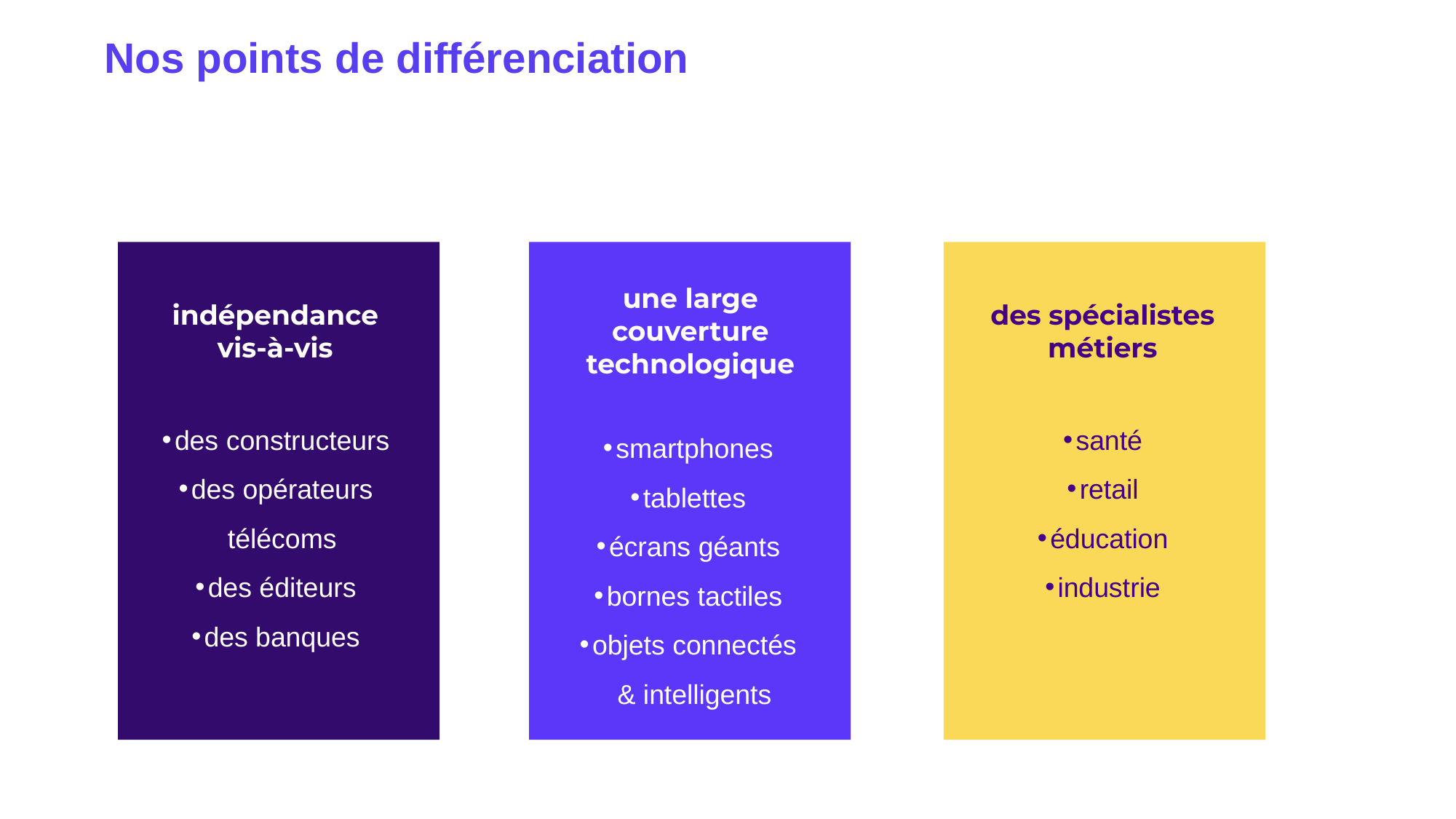

Nos points de différenciation
Une entreprise pas comme les autres
Nos points de différenciation

une large couverture technologique
indépendance
vis-à-vis
des spécialistes
métiers
des constructeurs
des opérateurs télécoms
des éditeurs
des banques
smartphones
tablettes
écrans géants
bornes tactiles
objets connectés
& intelligents
santé
retail
éducation
industrie